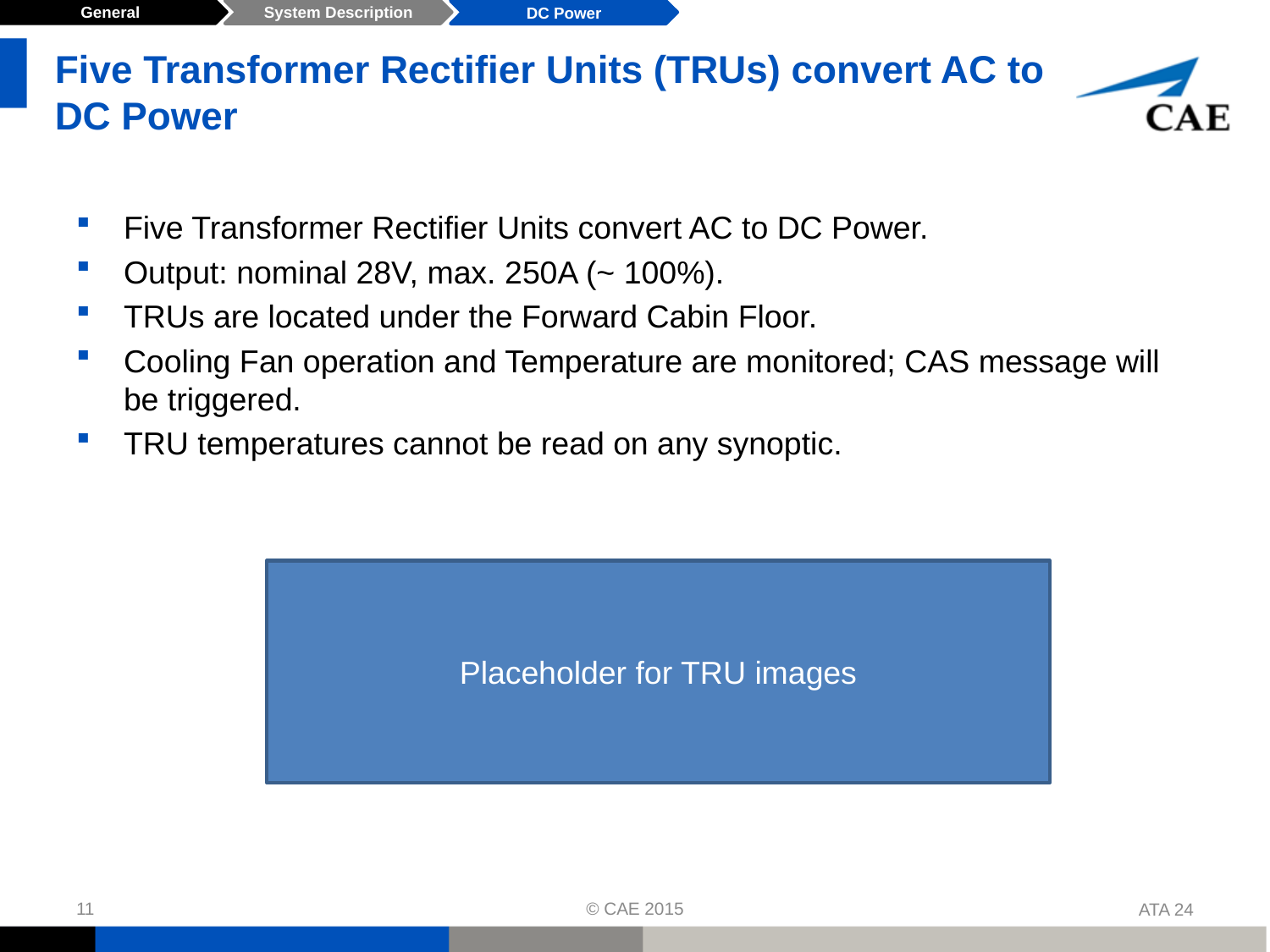

General
System Description
DC Power
Five Transformer Rectifier Units (TRUs) convert AC to DC Power

Five Transformer Rectifier Units convert AC to DC Power.
Output: nominal 28V, max. 250A (~ 100%).
TRUs are located under the Forward Cabin Floor.
Cooling Fan operation and Temperature are monitored; CAS message will be triggered.
TRU temperatures cannot be read on any synoptic.

Placeholder for TRU images
© CAE 2015
11
ATA 24